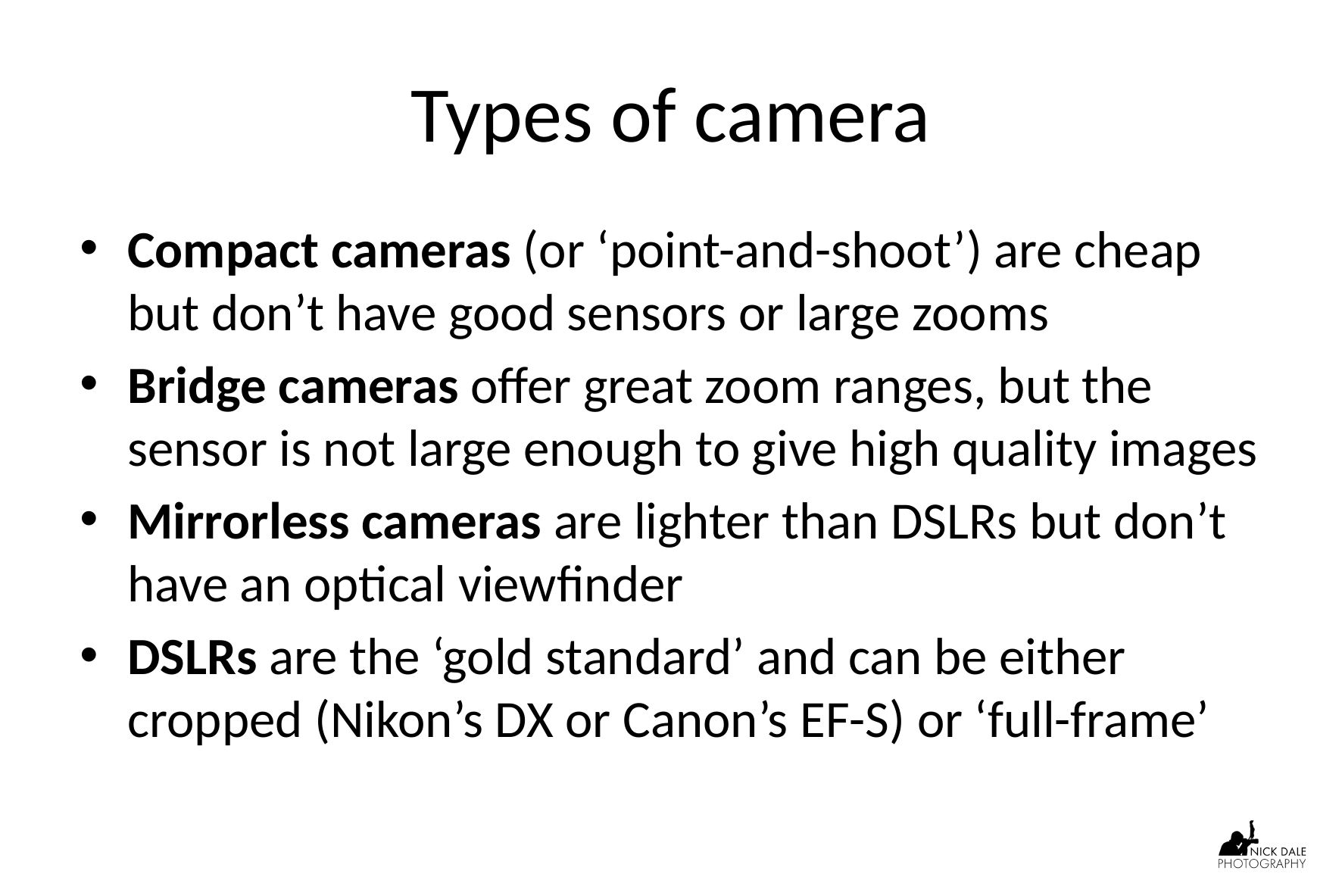

# Types of camera
Compact cameras (or ‘point-and-shoot’) are cheap but don’t have good sensors or large zooms
Bridge cameras offer great zoom ranges, but the sensor is not large enough to give high quality images
Mirrorless cameras are lighter than DSLRs but don’t have an optical viewfinder
DSLRs are the ‘gold standard’ and can be either cropped (Nikon’s DX or Canon’s EF-S) or ‘full-frame’